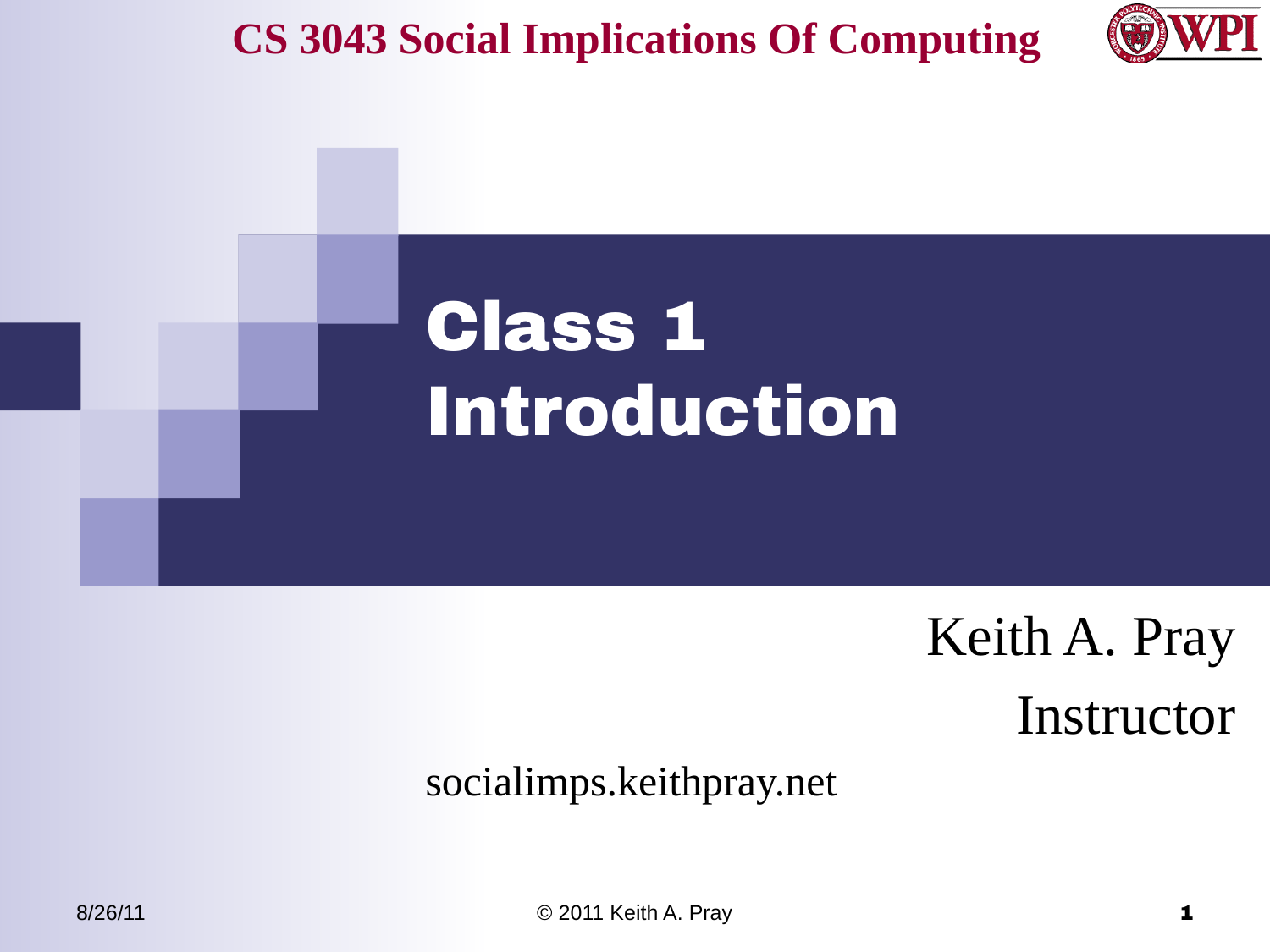

# Class 1 Introduction
Keith A. Pray
Instructor
socialimps.keithpray.net

8/26/11
© 2011 Keith A. Pray
1